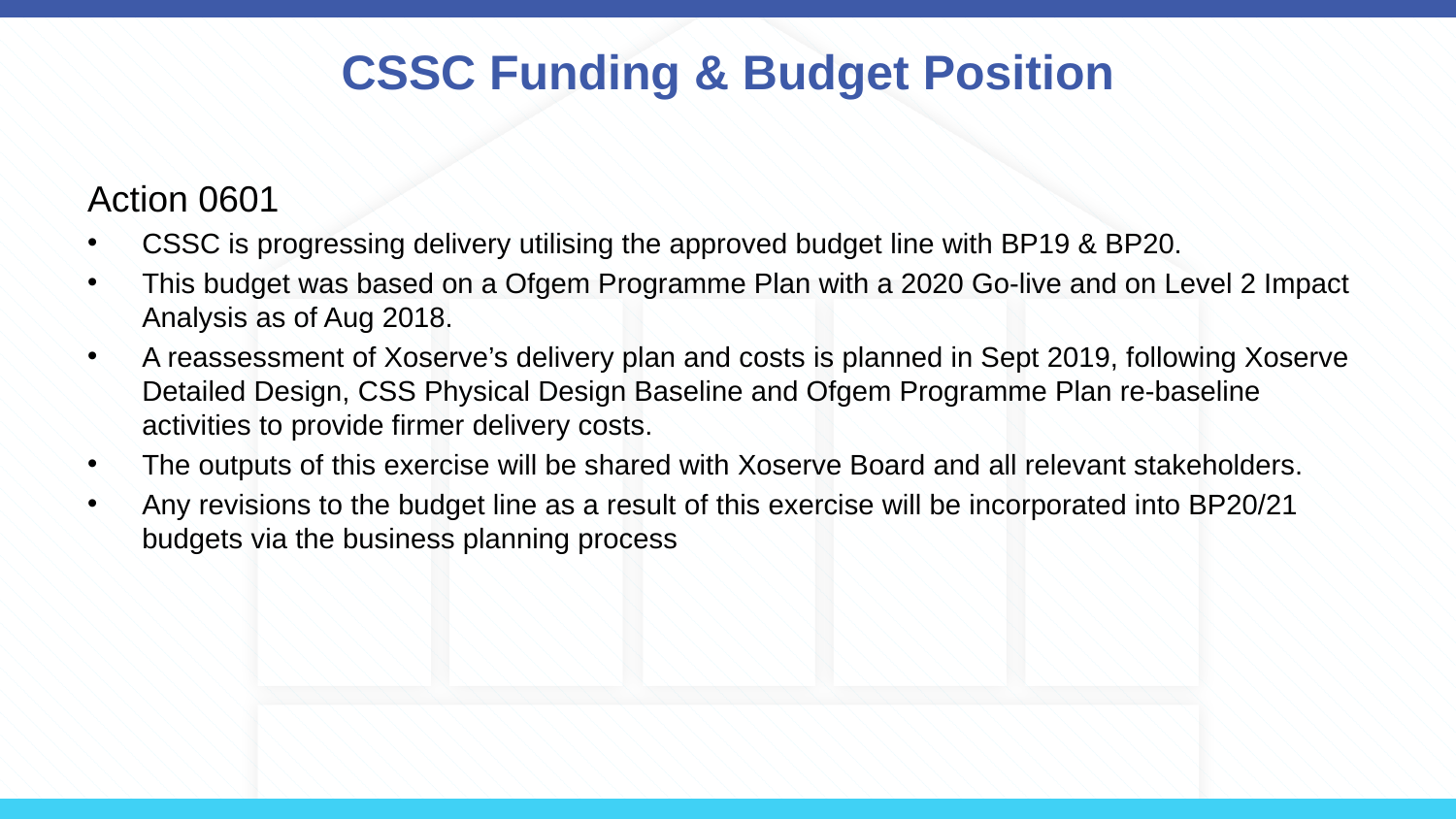

# CSSC Funding & Budget Position
Action 0601
CSSC is progressing delivery utilising the approved budget line with BP19 & BP20.
This budget was based on a Ofgem Programme Plan with a 2020 Go-live and on Level 2 Impact Analysis as of Aug 2018.
A reassessment of Xoserve’s delivery plan and costs is planned in Sept 2019, following Xoserve Detailed Design, CSS Physical Design Baseline and Ofgem Programme Plan re-baseline activities to provide firmer delivery costs.
The outputs of this exercise will be shared with Xoserve Board and all relevant stakeholders.
Any revisions to the budget line as a result of this exercise will be incorporated into BP20/21 budgets via the business planning process